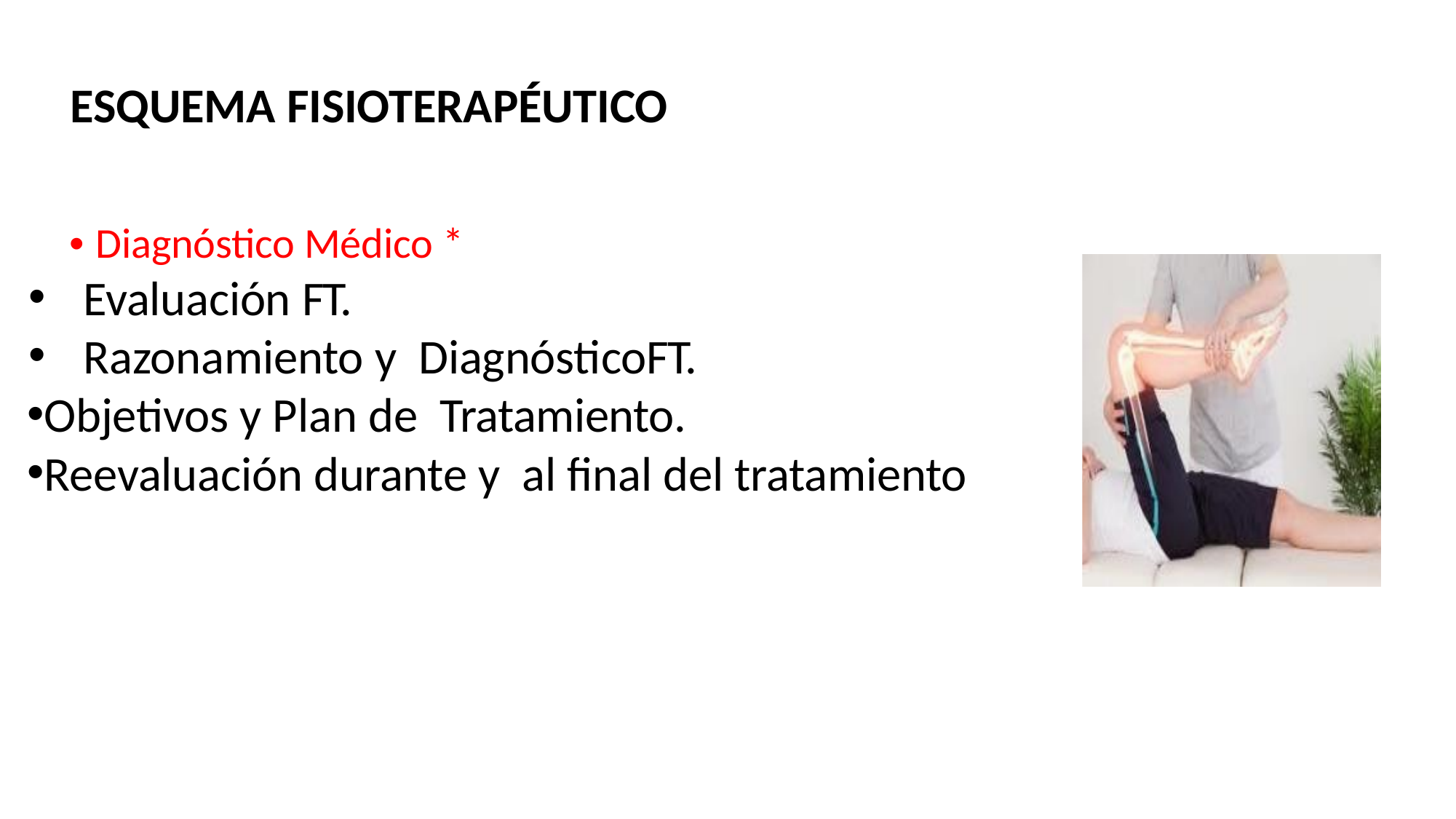

# ESQUEMA FISIOTERAPÉUTICO
• Diagnóstico Médico *
Evaluación FT.
Razonamiento y  DiagnósticoFT.
Objetivos y Plan de  Tratamiento.
Reevaluación durante y  al final del tratamiento